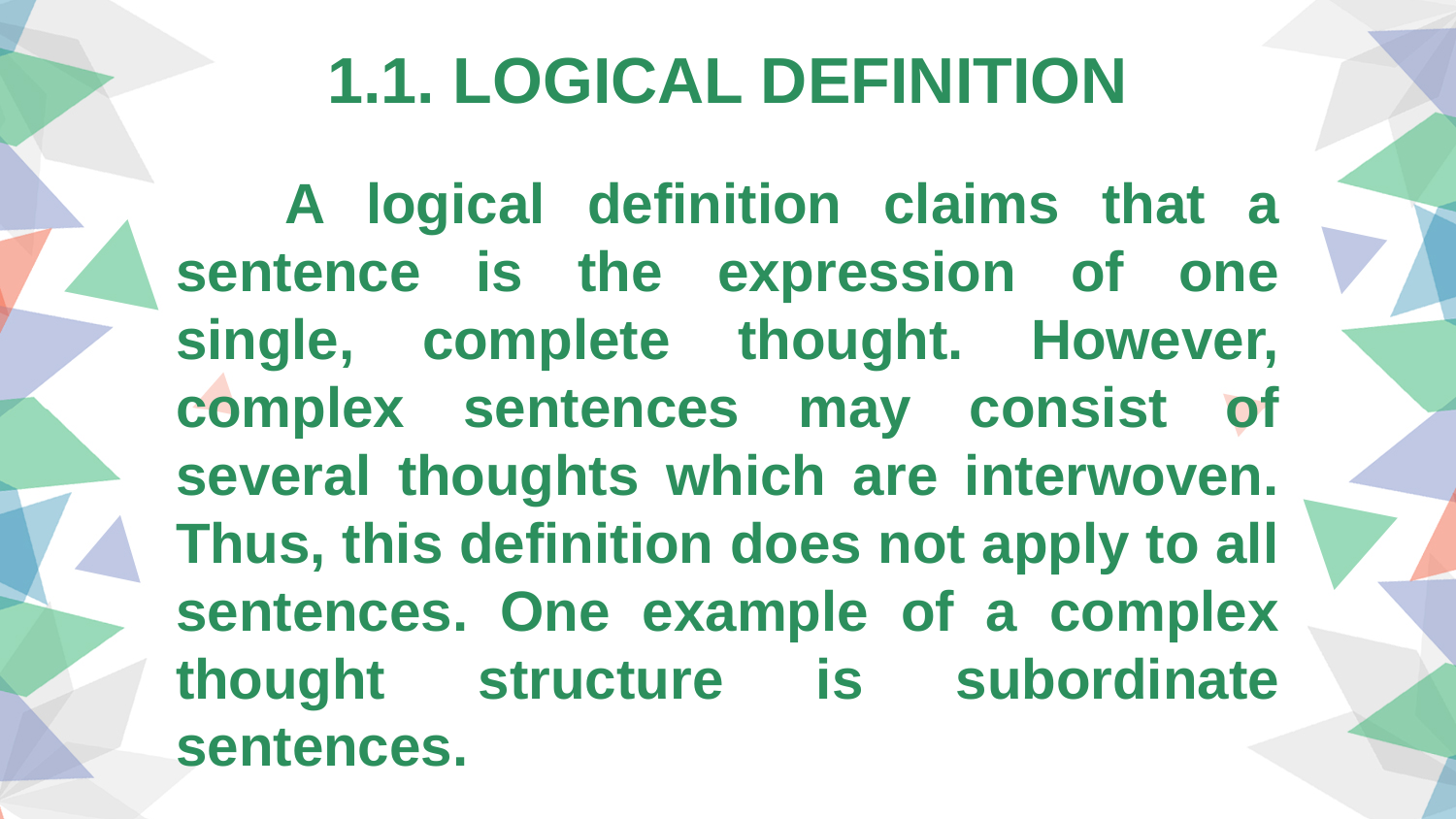

1.1. LOGICAL DEFINITION
A logical definition claims that a sentence is the expression of one single, complete thought. However, complex sentences may consist of several thoughts which are interwoven. Thus, this definition does not apply to all sentences. One example of a complex thought structure is subordinate sentences.